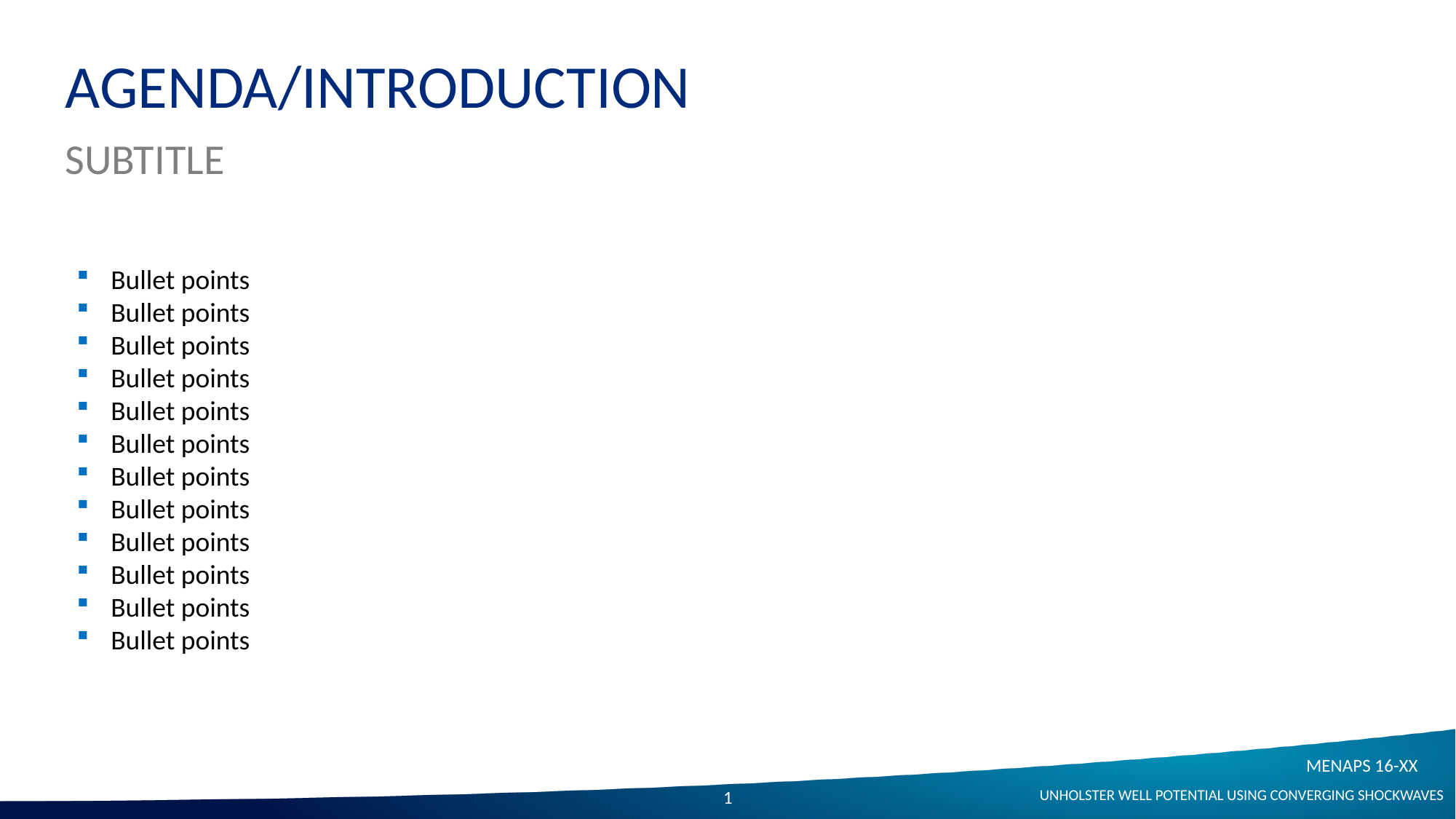

AGENDA/INTRODUCTION
SUBTITLE
Bullet points
Bullet points
Bullet points
Bullet points
Bullet points
Bullet points
Bullet points
Bullet points
Bullet points
Bullet points
Bullet points
Bullet points
MENAPS 16-XX
1
UNHOLSTER WELL POTENTIAL USING CONVERGING SHOCKWAVES